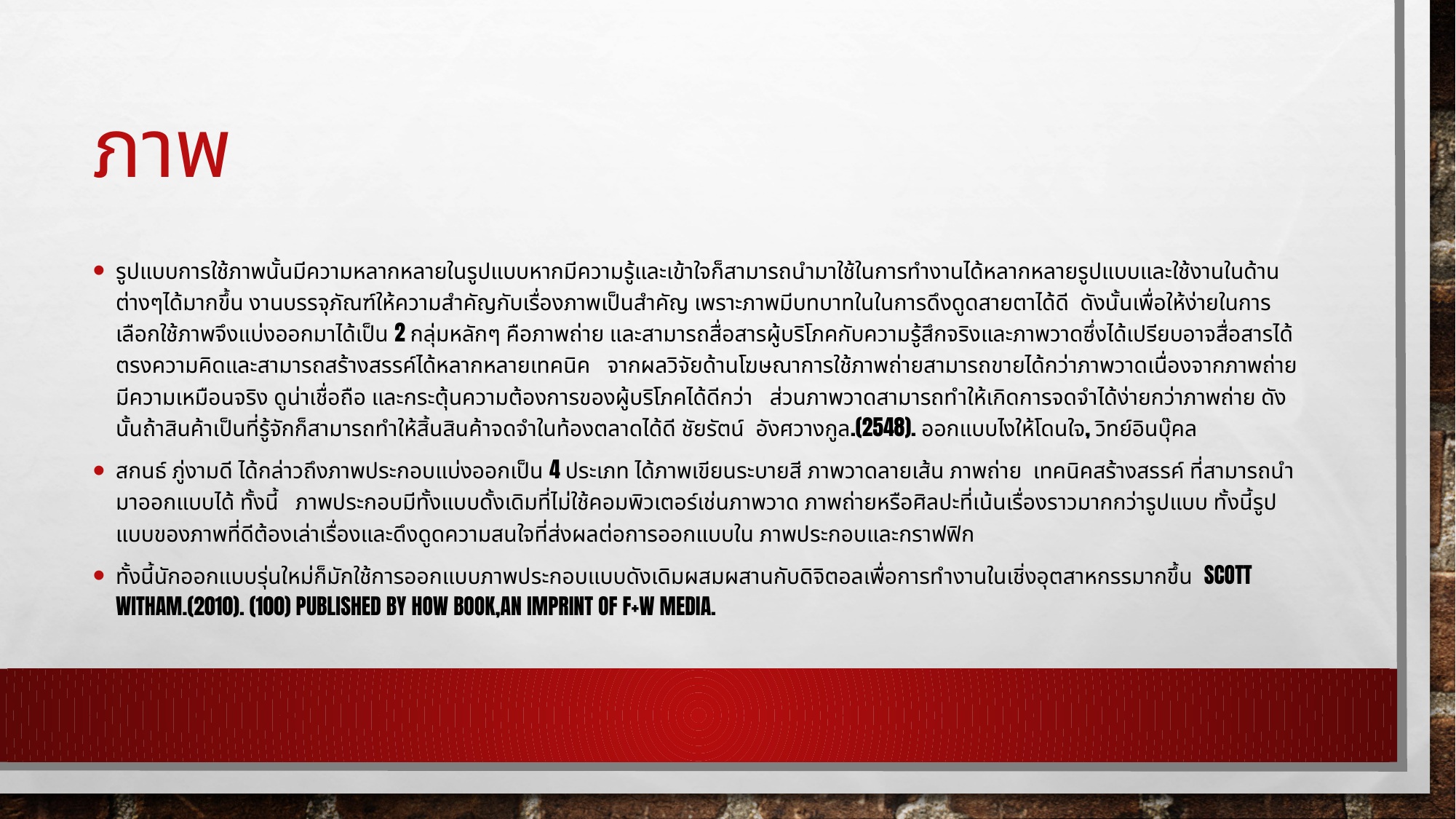

# ภาพ
รูปแบบการใช้ภาพนั้นมีความหลากหลายในรูปแบบหากมีความรู้และเข้าใจก็สามารถนำมาใช้ในการทำงานได้หลากหลายรูปแบบและใช้งานในด้านต่างๆได้มากขึ้น งานบรรจุภัณฑ์ให้ความสำคัญกับเรื่องภาพเป็นสำคัญ เพราะภาพมีบทบาทในในการดึงดูดสายตาได้ดี  ดังนั้นเพื่อให้ง่ายในการเลือกใช้ภาพจึงแบ่งออกมาได้เป็น 2 กลุ่มหลักๆ คือภาพถ่าย และสามารถสื่อสารผู้บริโภคกับความรู้สึกจริงและภาพวาดซึ่งได้เปรียบอาจสื่อสารได้ตรงความคิดและสามารถสร้างสรรค์ได้หลากหลายเทคนิค   จากผลวิจัยด้านโฆษณาการใช้ภาพถ่ายสามารถขายได้กว่าภาพวาดเนื่องจากภาพถ่ายมีความเหมือนจริง ดูน่าเชื่อถือ และกระตุ้นความต้องการของผู้บริโภคได้ดีกว่า   ส่วนภาพวาดสามารถทำให้เกิดการจดจำได้ง่ายกว่าภาพถ่าย ดังนั้นถ้าสินค้าเป็นที่รู้จักก็สามารถทำให้สิ้นสินค้าจดจำในท้องตลาดได้ดี ชัยรัตน์  อังศวางกูล.(2548). ออกแบบไงให้โดนใจ, วิทย์อินบุ๊คล
สกนธ์ ภู่งามดี ได้กล่าวถึงภาพประกอบแบ่งออกเป็น 4 ประเภท ได้ภาพเขียนระบายสี ภาพวาดลายเส้น ภาพถ่าย  เทคนิคสร้างสรรค์ ที่สามารถนำมาออกแบบได้ ทั้งนี้   ภาพประกอบมีทั้งแบบดั้งเดิมที่ไม่ใช้คอมพิวเตอร์เช่นภาพวาด ภาพถ่ายหรือศิลปะที่เน้นเรื่องราวมากกว่ารูปแบบ ทั้งนี้รูปแบบของภาพที่ดีต้องเล่าเรื่องและดึงดูดความสนใจที่ส่งผลต่อการออกแบบใน ภาพประกอบและกราฟฟิก
ทั้งนี้นักออกแบบรุ่นใหม่ก็มักใช้การออกแบบภาพประกอบแบบดังเดิมผสมผสานกับดิจิตอลเพื่อการทำงานในเชิ่งอุตสาหกรรมากขึ้น  Scott Witham.(2010). (100) Published By How Book,an Imprint of F+W Media.